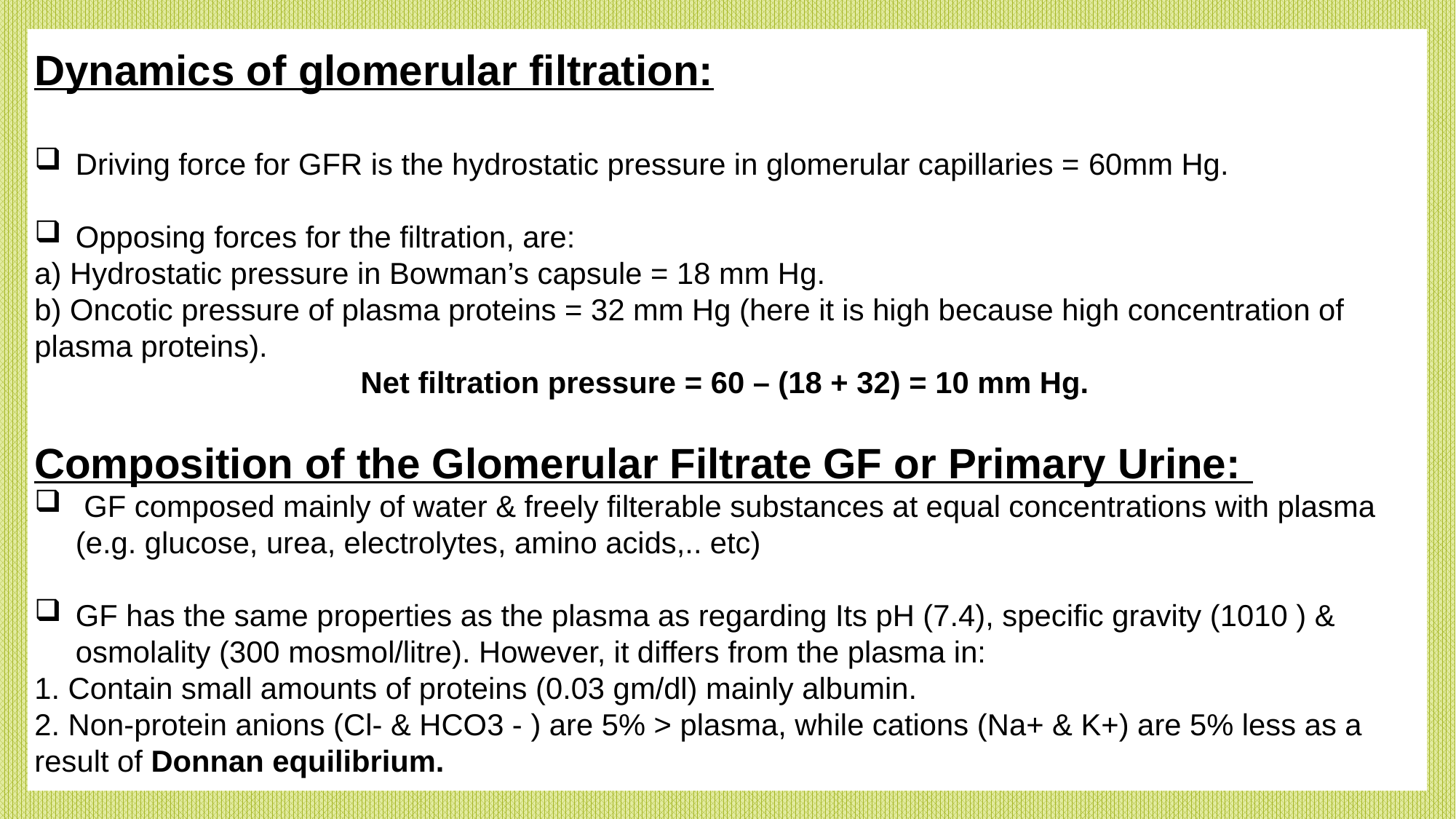

Dynamics of glomerular filtration:
Driving force for GFR is the hydrostatic pressure in glomerular capillaries = 60mm Hg.
Opposing forces for the filtration, are:
a) Hydrostatic pressure in Bowman’s capsule = 18 mm Hg.
b) Oncotic pressure of plasma proteins = 32 mm Hg (here it is high because high concentration of plasma proteins).
Net filtration pressure = 60 – (18 + 32) = 10 mm Hg.

Composition of the Glomerular Filtrate GF or Primary Urine:
 GF composed mainly of water & freely filterable substances at equal concentrations with plasma (e.g. glucose, urea, electrolytes, amino acids,.. etc)

GF has the same properties as the plasma as regarding Its pH (7.4), specific gravity (1010 ) & osmolality (300 mosmol/litre). However, it differs from the plasma in:
1. Contain small amounts of proteins (0.03 gm/dl) mainly albumin.
2. Non-protein anions (Cl- & HCO3 - ) are 5% > plasma, while cations (Na+ & K+) are 5% less as a result of Donnan equilibrium.